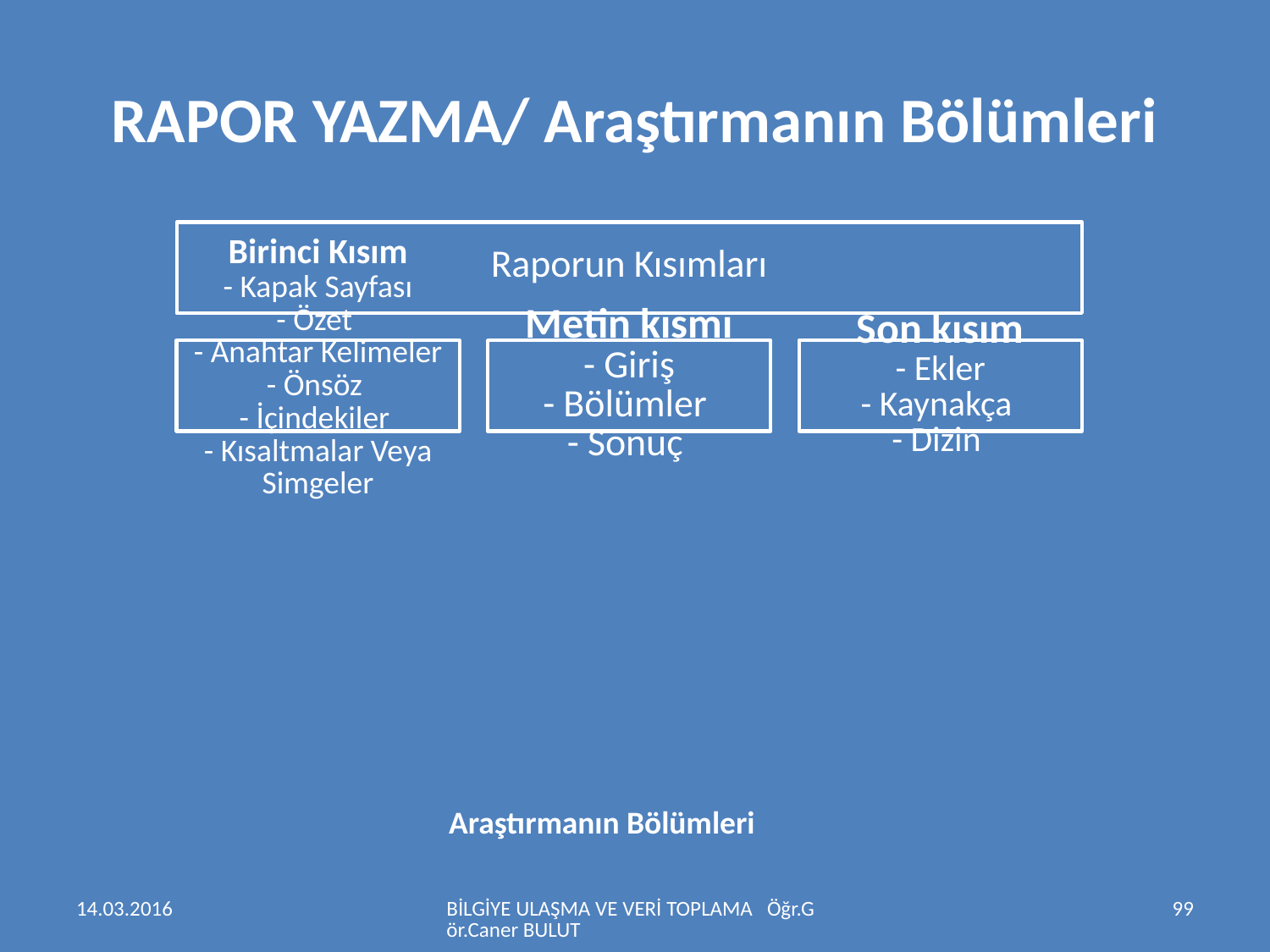

# RAPOR YAZMA/ Araştırmanın Bölümleri
Raporun Kısımları
Birinci Kısım
- Kapak Sayfası
- Özet
- Anahtar Kelimeler
- Önsöz
- İçindekiler
- Kısaltmalar Veya Simgeler
Metin kısmı
- Giriş
- Bölümler
- Sonuç
Son kısım
- Ekler
- Kaynakça
- Dizin
Araştırmanın Bölümleri
14.03.2016
BİLGİYE ULAŞMA VE VERİ TOPLAMA   Öğr.Gör.Caner BULUT
99